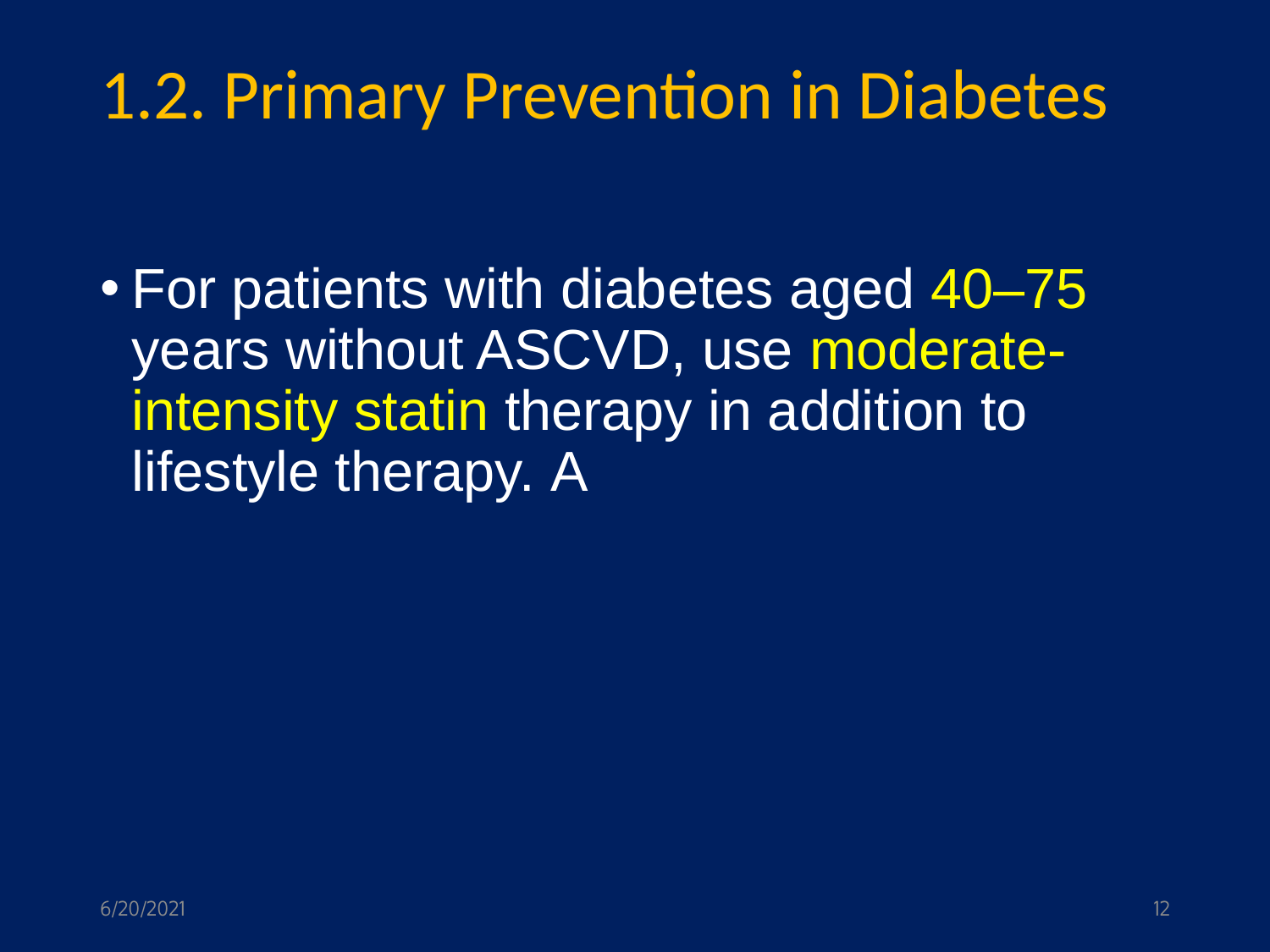

# 1.2. Primary Prevention in Diabetes
For patients with diabetes aged 40–75 years without ASCVD, use moderate-intensity statin therapy in addition to lifestyle therapy. A
6/20/2021
12